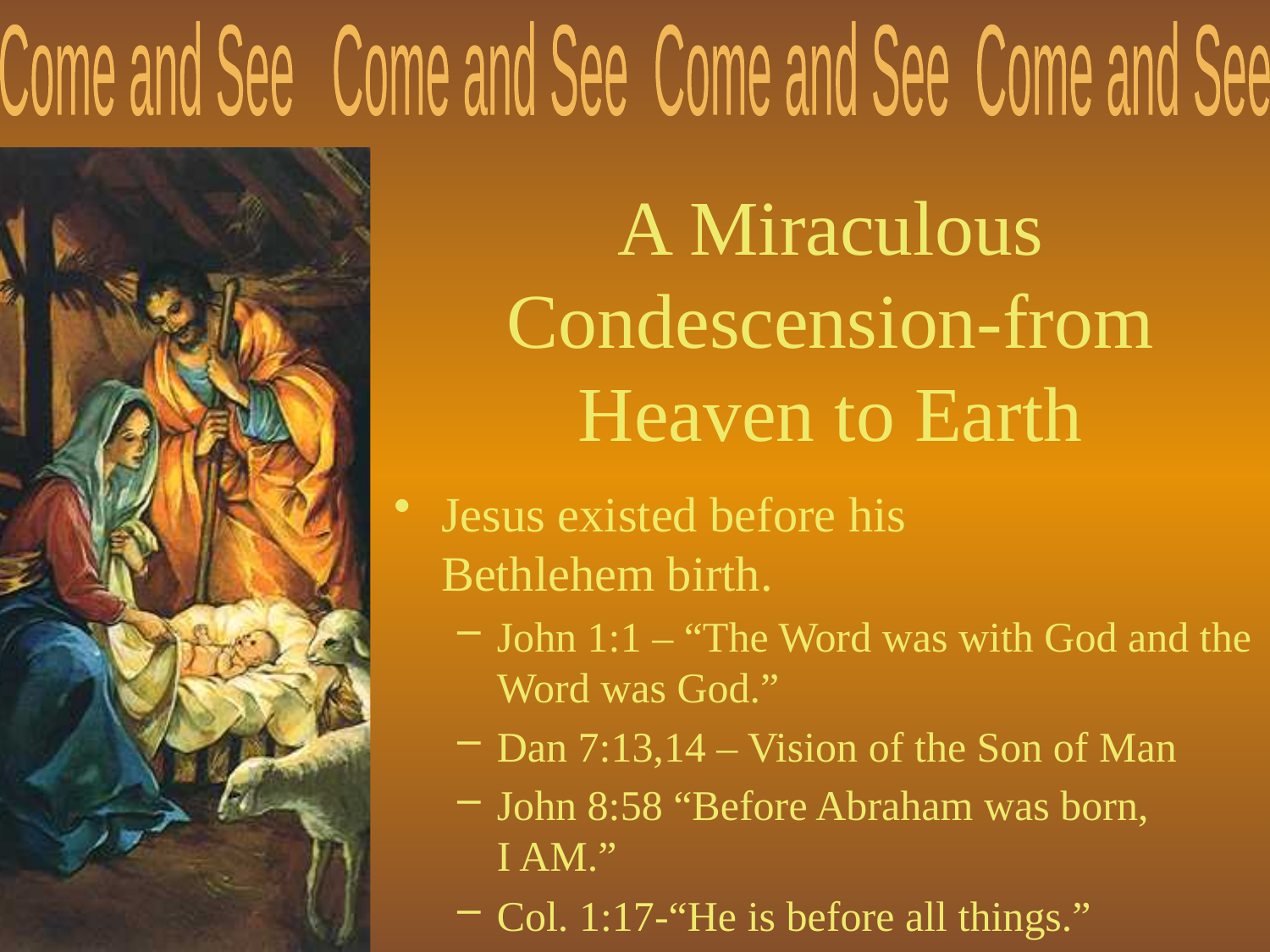

# A Miraculous Condescension-from Heaven to Earth
Jesus existed before his
Bethlehem birth.
John 1:1 – “The Word was with God and the Word was God.”
Dan 7:13,14 – Vision of the Son of Man
John 8:58 “Before Abraham was born,
I AM.”
Col. 1:17-“He is before all things.”